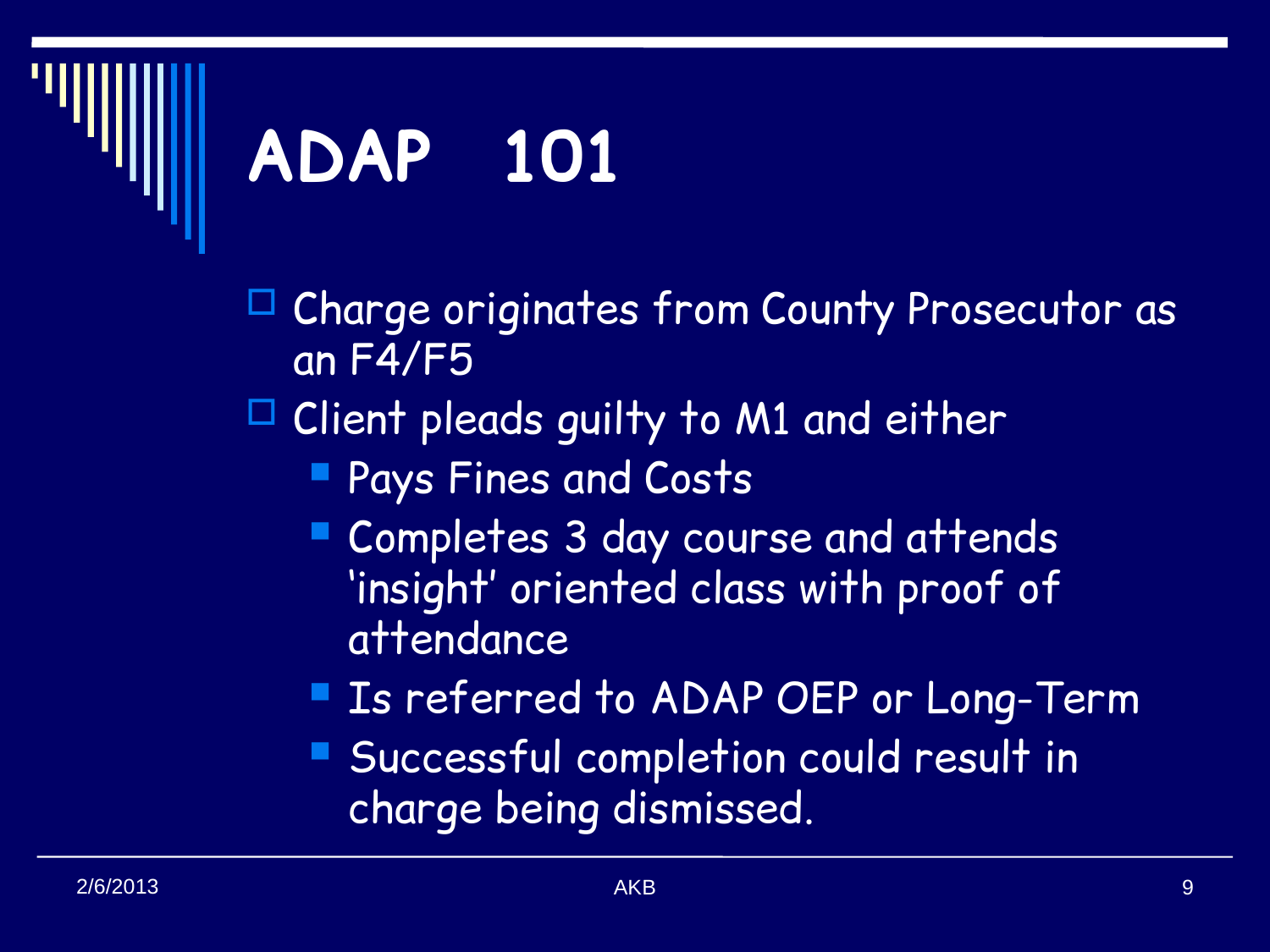

# ADAP	101
Charge originates from County Prosecutor as an F4/F5
Client pleads guilty to M1 and either
Pays Fines and Costs
Completes 3 day course and attends ‘insight’ oriented class with proof of attendance
Is referred to ADAP OEP or Long-Term
Successful completion could result in charge being dismissed.
2/6/2013
AKB
9